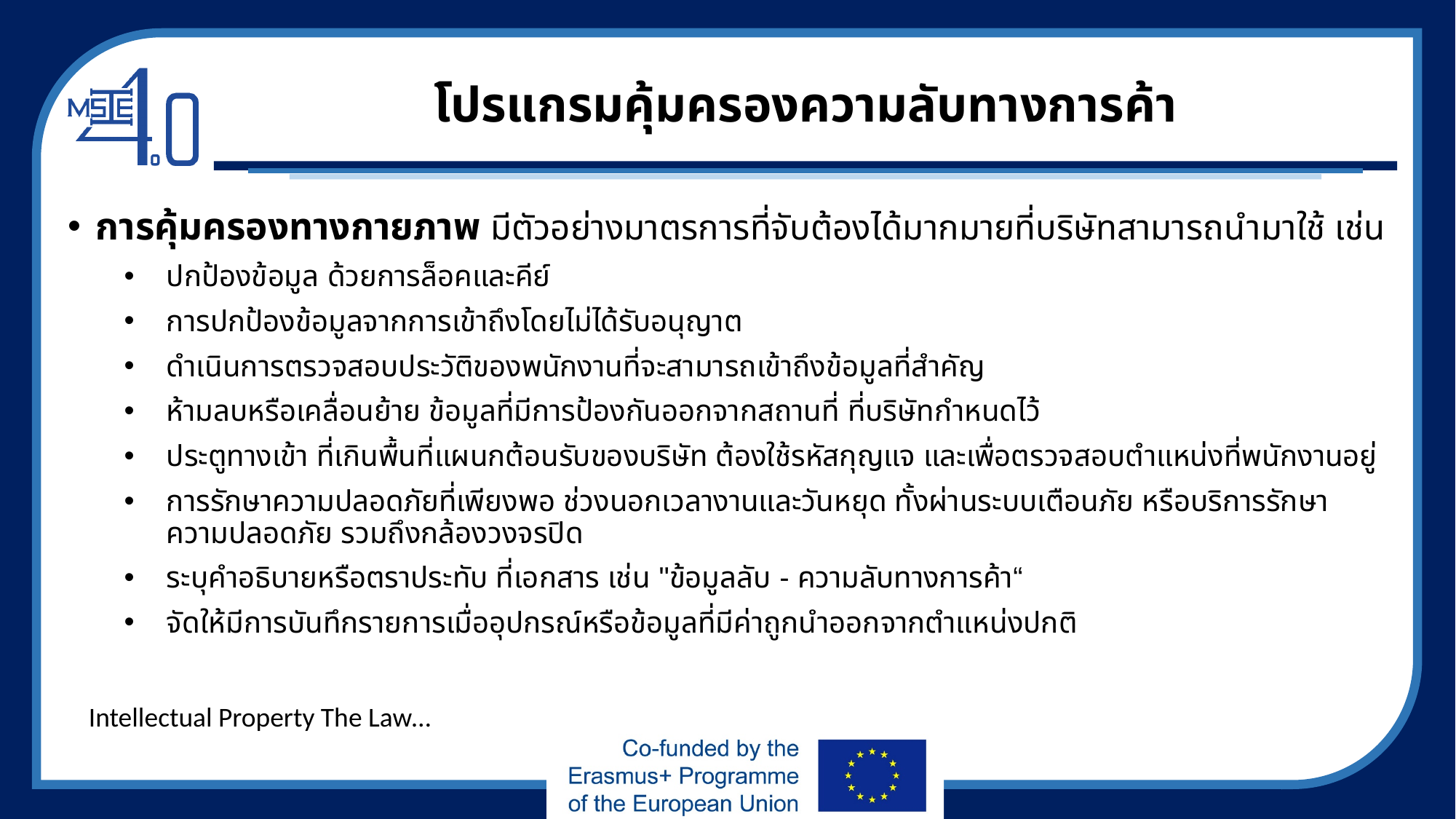

# โปรแกรมคุ้มครองความลับทางการค้า
การคุ้มครองทางกายภาพ มีตัวอย่างมาตรการที่จับต้องได้มากมายที่บริษัทสามารถนำมาใช้ เช่น
ปกป้องข้อมูล ด้วยการล็อคและคีย์
การปกป้องข้อมูลจากการเข้าถึงโดยไม่ได้รับอนุญาต
ดำเนินการตรวจสอบประวัติของพนักงานที่จะสามารถเข้าถึงข้อมูลที่สำคัญ
ห้ามลบหรือเคลื่อนย้าย ข้อมูลที่มีการป้องกันออกจากสถานที่ ที่บริษัทกำหนดไว้
ประตูทางเข้า ที่เกินพื้นที่แผนกต้อนรับของบริษัท ต้องใช้รหัสกุญแจ และเพื่อตรวจสอบตำแหน่งที่พนักงานอยู่
การรักษาความปลอดภัยที่เพียงพอ ช่วงนอกเวลางานและวันหยุด ทั้งผ่านระบบเตือนภัย หรือบริการรักษาความปลอดภัย รวมถึงกล้องวงจรปิด
ระบุคำอธิบายหรือตราประทับ ที่เอกสาร เช่น "ข้อมูลลับ - ความลับทางการค้า“
จัดให้มีการบันทึกรายการเมื่ออุปกรณ์หรือข้อมูลที่มีค่าถูกนำออกจากตำแหน่งปกติ
Intellectual Property The Law…